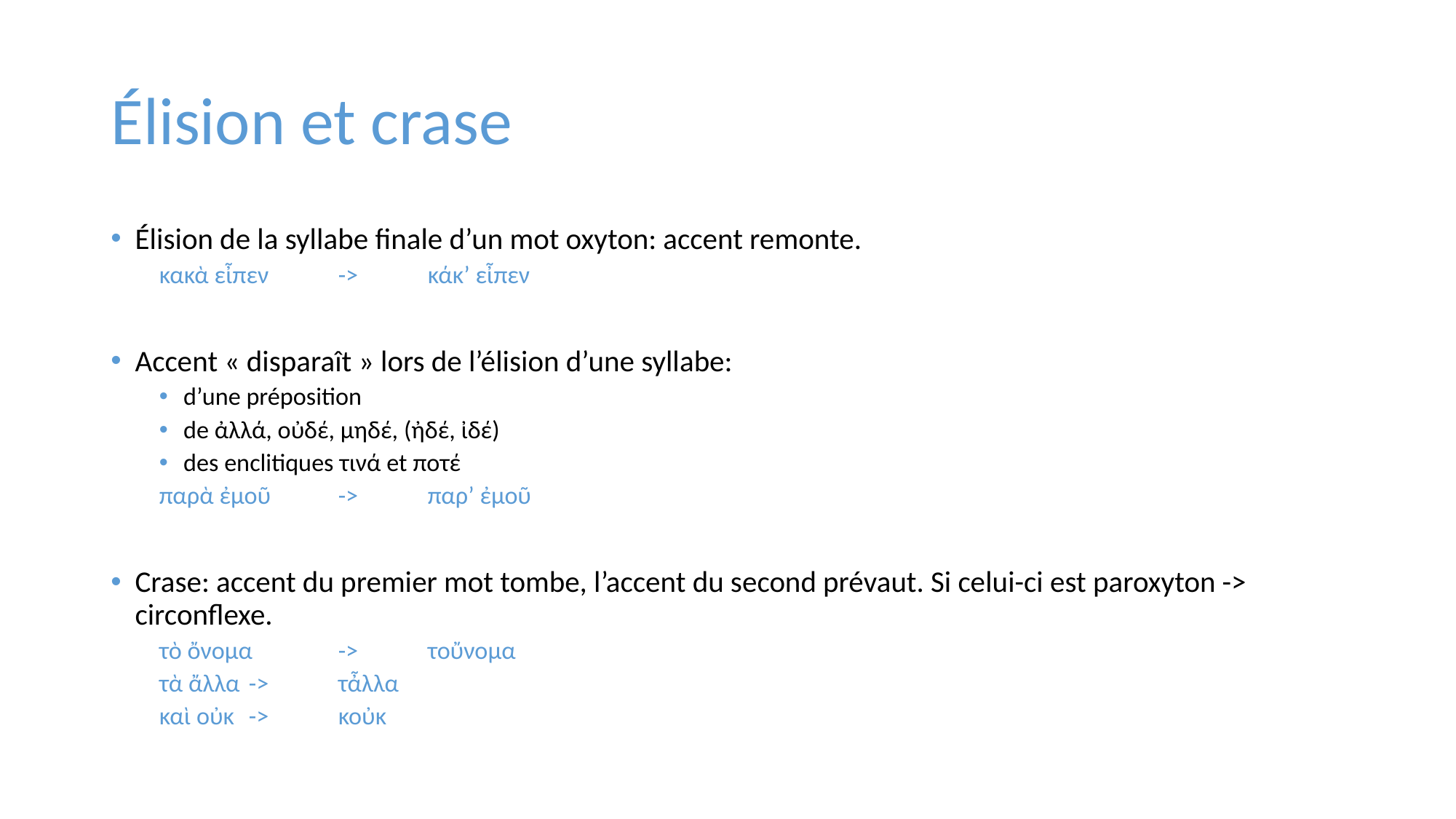

# Élision et crase
Élision de la syllabe finale d’un mot oxyton: accent remonte.
κακὰ εἶπεν	->	κάκ’ εἶπεν

Accent « disparaît » lors de l’élision d’une syllabe:
d’une préposition
de ἀλλά, οὐδέ, μηδέ, (ἠδέ, ἰδέ)
des enclitiques τινά et ποτέ
παρὰ ἐμοῦ 	->	παρ’ ἐμοῦ

Crase: accent du premier mot tombe, l’accent du second prévaut. Si celui-ci est paroxyton -> circonflexe.
τὸ ὄνομα	-> 	τοὔνομα
τὰ ἄλλα 	-> 	τἆλλα
καὶ οὐκ 	-> 	κοὐκ